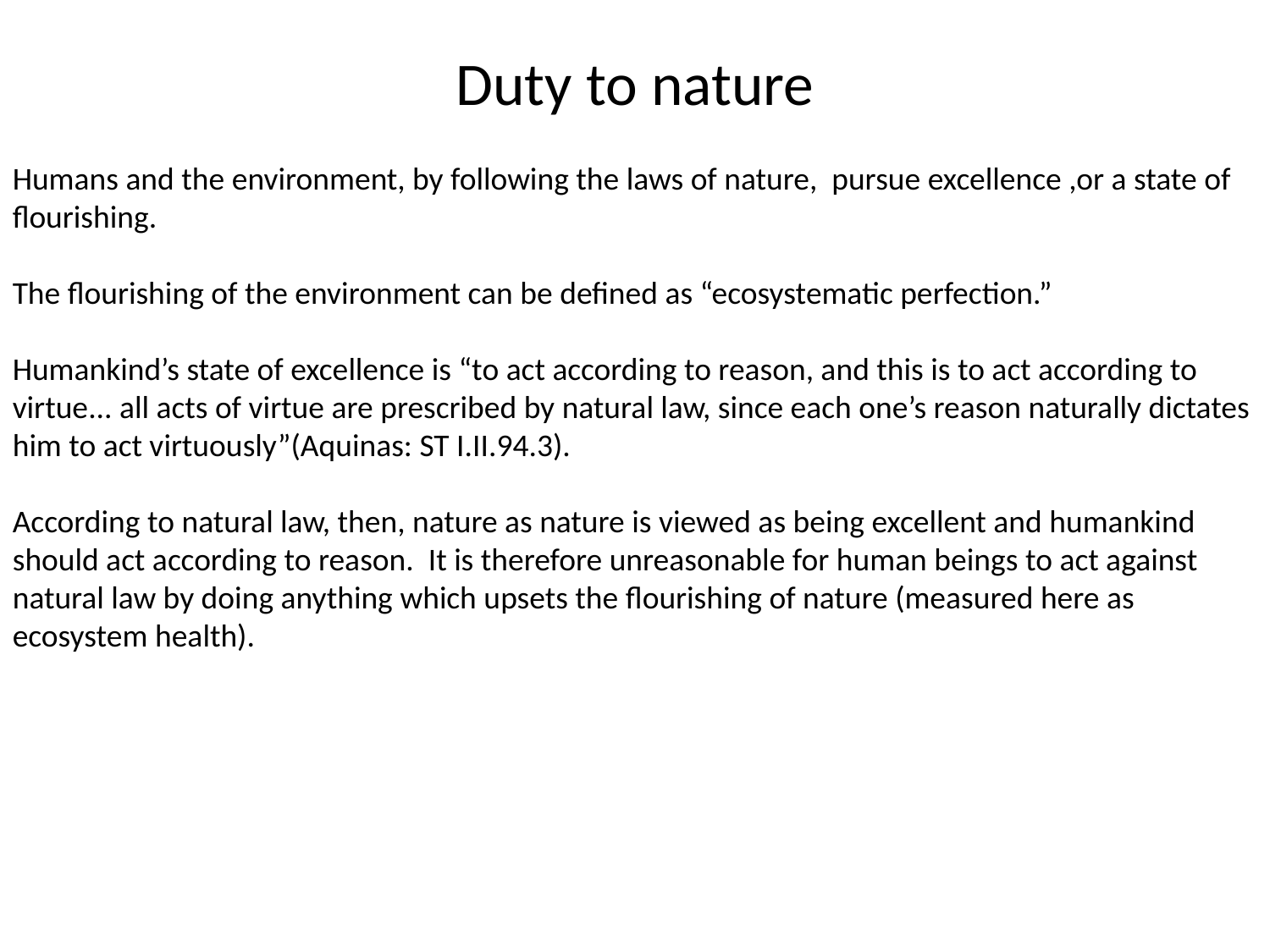

Humans and the environment, by following the laws of nature,  pursue excellence ,or a state of flourishing.

The flourishing of the environment can be defined as “ecosystematic perfection.”

Humankind’s state of excellence is “to act according to reason, and this is to act according to virtue... all acts of virtue are prescribed by natural law, since each one’s reason naturally dictates him to act virtuously”(Aquinas: ST I.II.94.3).

According to natural law, then, nature as nature is viewed as being excellent and humankind should act according to reason.  It is therefore unreasonable for human beings to act against natural law by doing anything which upsets the flourishing of nature (measured here as ecosystem health).
# Duty to nature